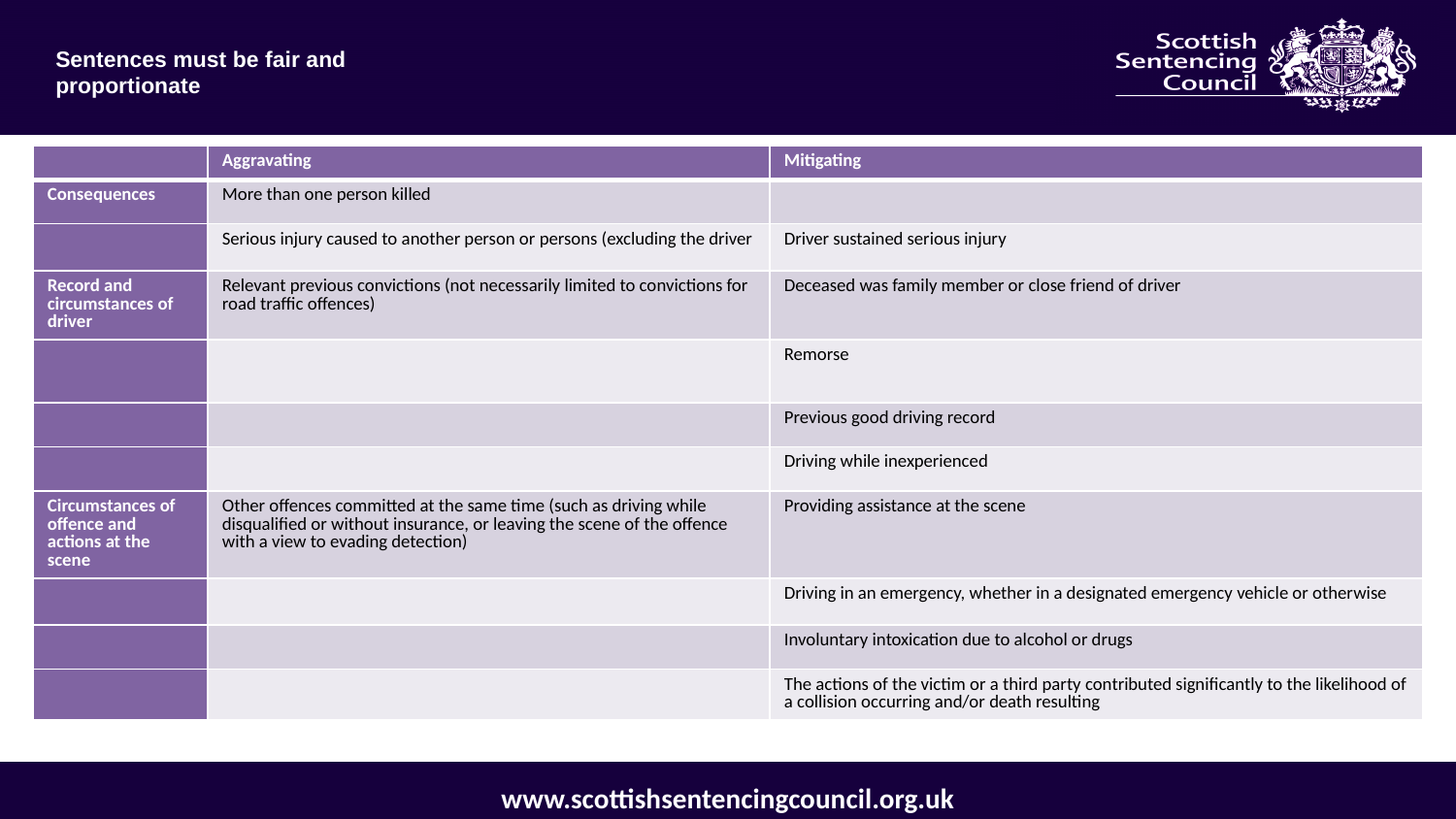

# Factors in sentencing
|  | Aggravating | Mitigating |
| --- | --- | --- |
| Consequences | More than one person killed |  |
|  | Serious injury caused to another person or persons (excluding the driver | Driver sustained serious injury |
| Record and circumstances of driver | Relevant previous convictions (not necessarily limited to convictions for road traffic offences) | Deceased was family member or close friend of driver |
|  |  | Remorse |
|  |  | Previous good driving record |
|  |  | Driving while inexperienced |
| Circumstances of offence and actions at the scene | Other offences committed at the same time (such as driving while disqualified or without insurance, or leaving the scene of the offence with a view to evading detection) | Providing assistance at the scene |
|  |  | Driving in an emergency, whether in a designated emergency vehicle or otherwise |
|  |  | Involuntary intoxication due to alcohol or drugs |
|  |  | The actions of the victim or a third party contributed significantly to the likelihood of a collision occurring and/or death resulting |